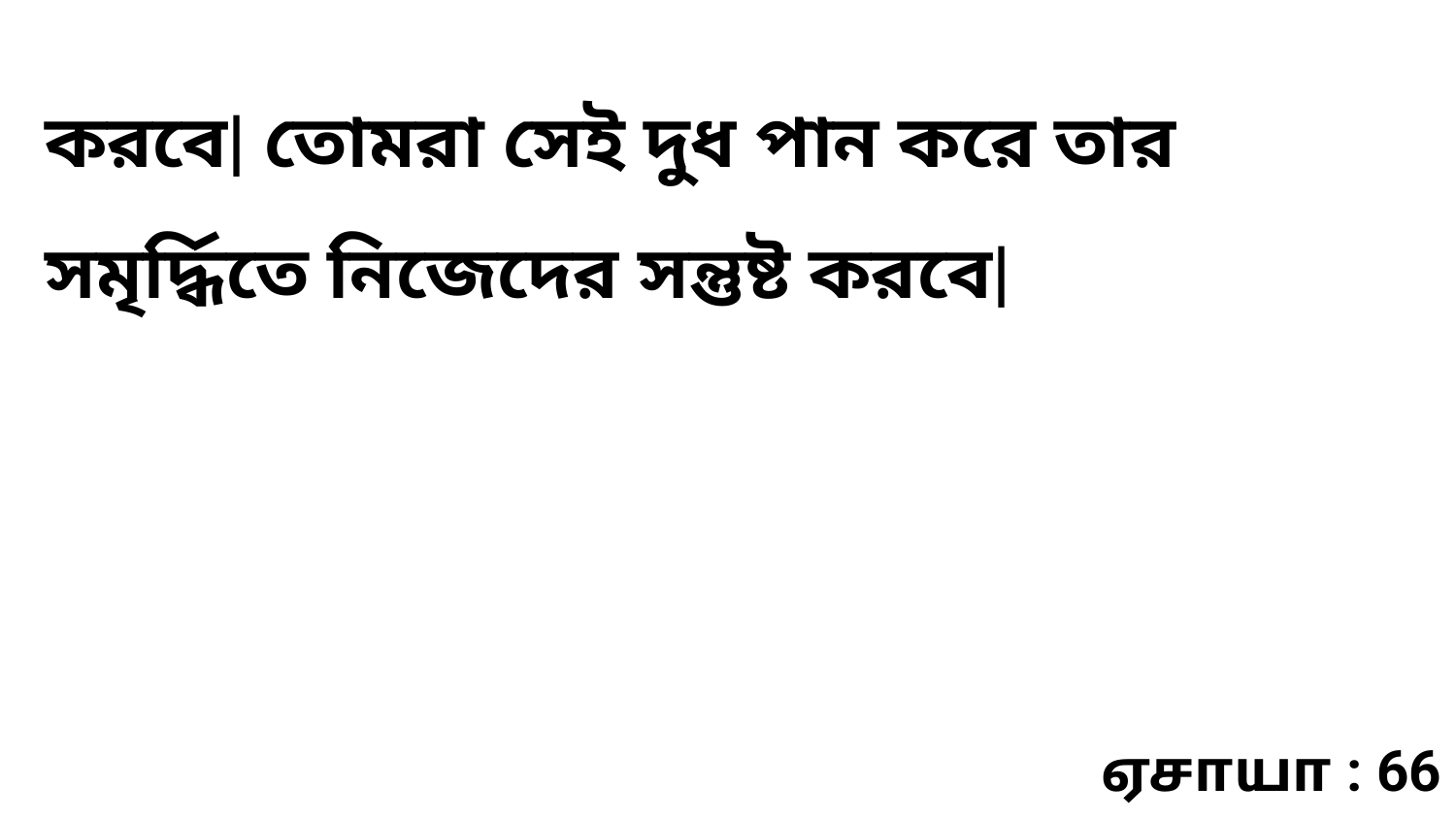

করবে| তোমরা সেই দুধ পান করে তার সমৃর্দ্ধিতে নিজেদের সন্তুষ্ট করবে|
ஏசாயா : 66